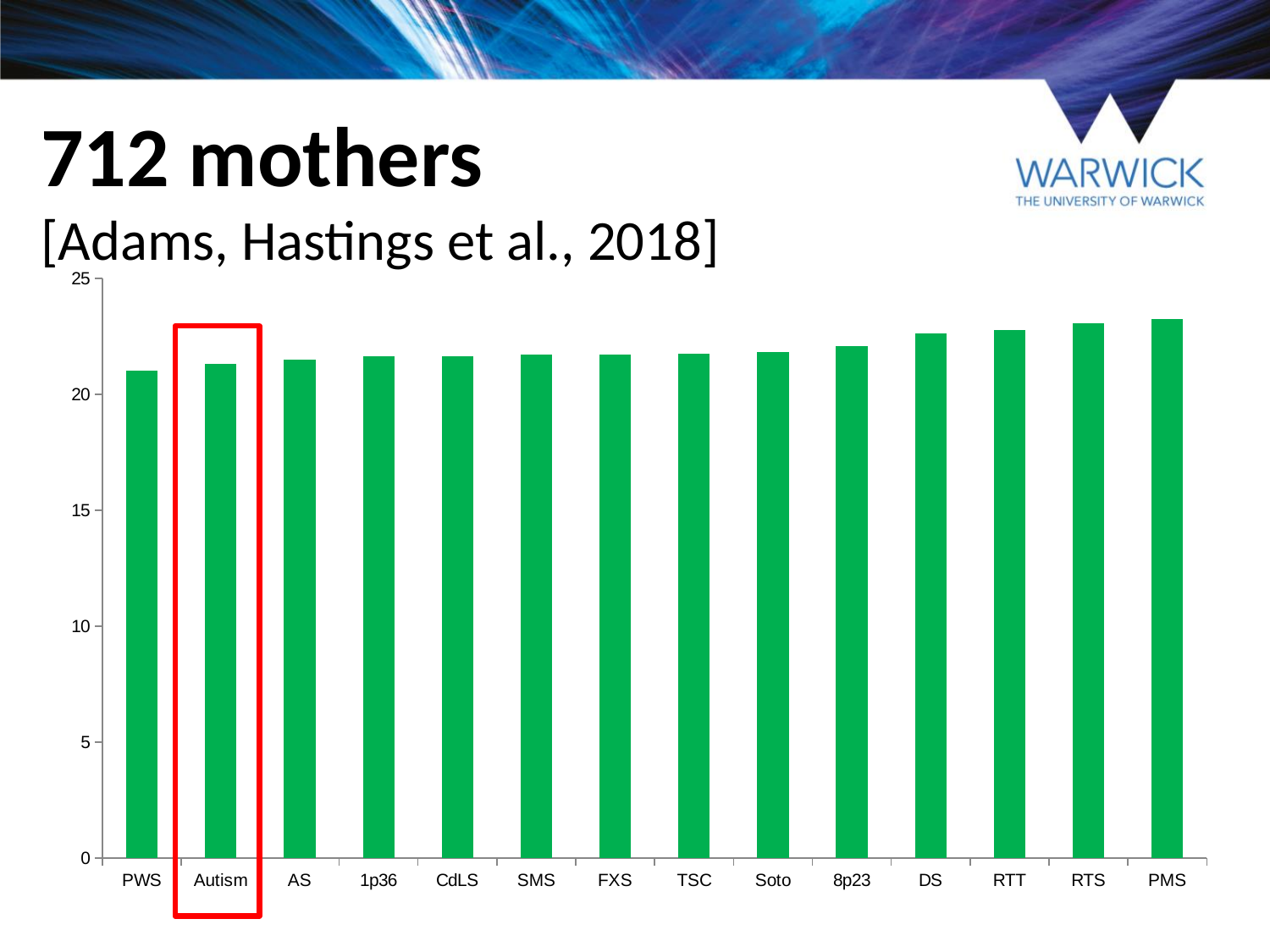

# 712 mothers [Adams, Hastings et al., 2018]

### Chart

| Category |  |
|---|---|
| PWS | 21.02 |
| Autism | 21.30769230769232 |
| AS | 21.5 |
| 1p36 | 21.64 |
| CdLS | 21.65909090909091 |
| SMS | 21.7 |
| FXS | 21.72 |
| TSC | 21.75714285714286 |
| Soto | 21.81081081081081 |
| 8p23 | 22.09523809523809 |
| DS | 22.625 |
| RTT | 22.78 |
| RTS | 23.06521739130432 |
| PMS | 23.26666666666667 |